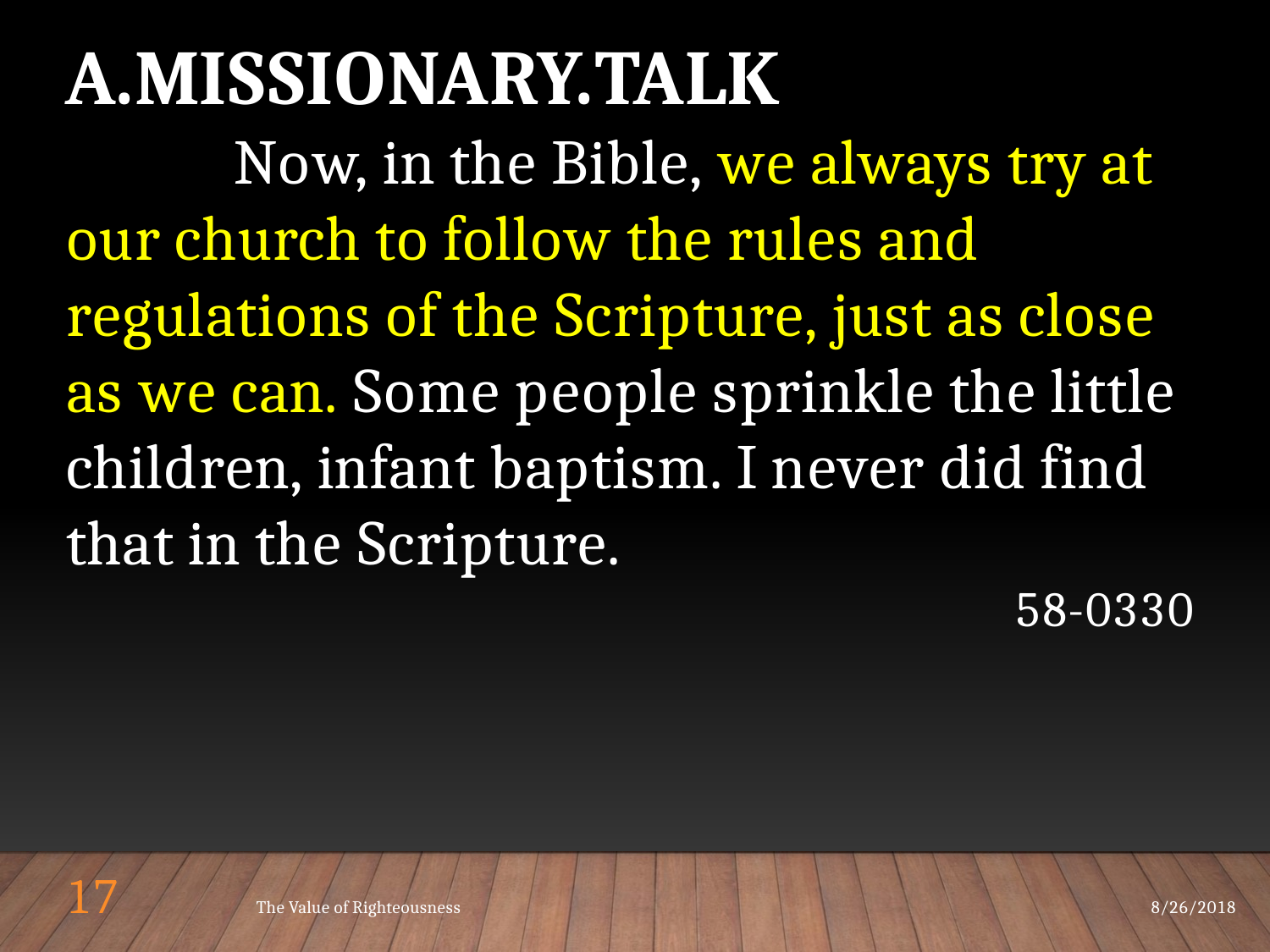

A.MISSIONARY.TALK
	   Now, in the Bible, we always try at our church to follow the rules and regulations of the Scripture, just as close as we can. Some people sprinkle the little children, infant baptism. I never did find that in the Scripture.
58-0330
17
The Value of Righteousness
8/26/2018